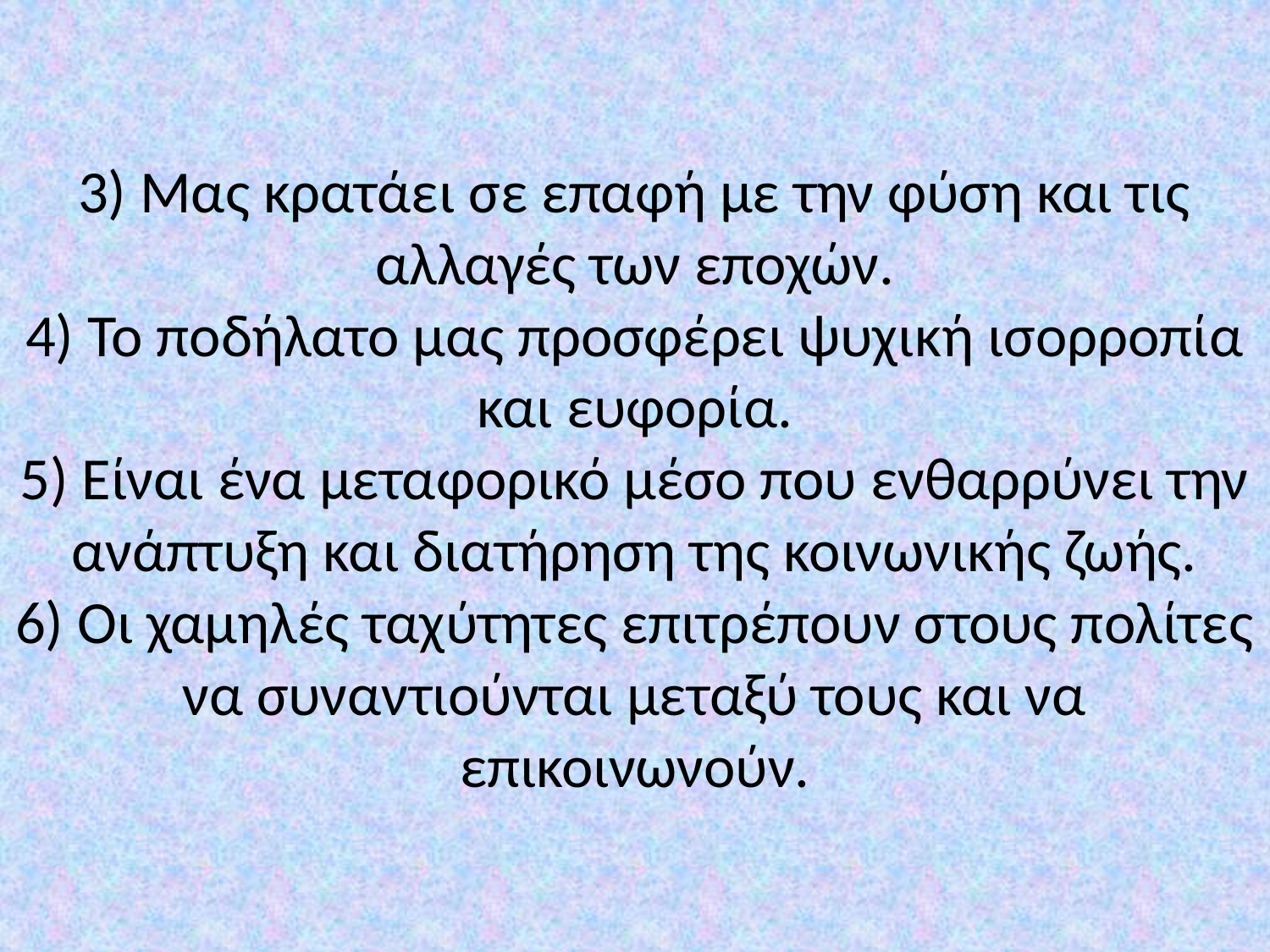

# 3) Μας κρατάει σε επαφή με την φύση και τις αλλαγές των εποχών. 4) Το ποδήλατο μας προσφέρει ψυχική ισορροπία και ευφορία. 5) Είναι ένα μεταφορικό μέσο που ενθαρρύνει την ανάπτυξη και διατήρηση της κοινωνικής ζωής. 6) Οι χαμηλές ταχύτητες επιτρέπουν στους πολίτες να συναντιούνται μεταξύ τους και να επικοινωνούν.